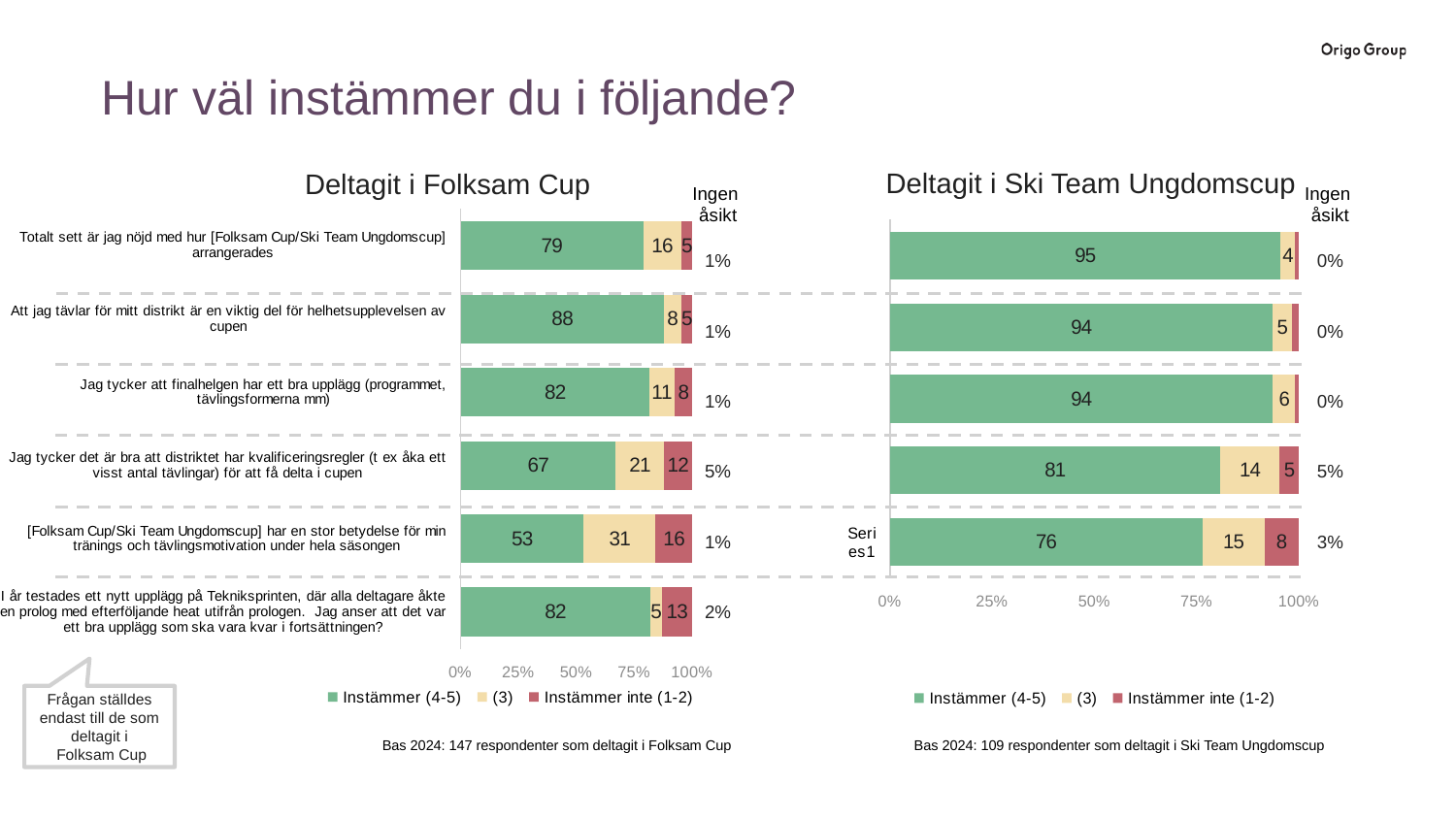

Hur väl instämmer du i följande?
Deltagit i Ski Team Ungdomscup
Deltagit i Folksam Cup
Ingen
åsikt
Ingen
åsikt

### Chart

| Category | Instämmer (4-5) | (3) | Instämmer inte (1-2) |
|---|---|---|---|
|  | 76.4150943396227 | 15.0943396226415 | 8.49056603773585 |
|  | 80.7692307692307 | 14.423076923077 | 4.8076923076923 |
|  | 93.5779816513761 | 5.5045871559633 | 0.91743119266055 |
|  | 93.5779816513761 | 4.58715596330275 | 1.8348623853211 |
|  | 95.4128440366972 | 3.6697247706422 | 0.91743119266055 |

### Chart

| Category | Instämmer (4-5) | (3) | Instämmer inte (1-2) |
|---|---|---|---|
| I år testades ett nytt upplägg på Tekniksprinten, där alla deltagare åkte en prolog med efterföljande heat utifrån prologen.  Jag anser att det var ett bra upplägg som ska vara kvar i fortsättningen? | 81.9444444444445 | 4.86111111111111 | 13.1944444444444 |
| [Folksam Cup/Ski Team Ungdomscup] har en stor betydelse för min tränings och tävlingsmotivation under hela säsongen | 53.103448275862 | 31.0344827586207 | 15.8620689655173 |
| Jag tycker det är bra att distriktet har kvalificeringsregler (t ex åka ett visst antal tävlingar) för att få delta i cupen | 66.9064748201439 | 20.863309352518 | 12.2302158273381 |
| Jag tycker att finalhelgen har ett bra upplägg (programmet, tävlingsformerna mm) | 81.5068493150685 | 10.958904109589 | 7.53424657534246 |
| Att jag tävlar för mitt distrikt är en viktig del för helhetsupplevelsen av cupen | 87.6712328767123 | 7.53424657534246 | 4.7945205479452 |
| Totalt sett är jag nöjd med hur [Folksam Cup/Ski Team Ungdomscup] arrangerades | 78.7671232876712 | 16.4383561643836 | 4.7945205479452 |
| 1% |
| --- |
| 1% |
| 1% |
| 5% |
| 1% |
| 2% |
| 0% |
| --- |
| 0% |
| 0% |
| 5% |
| 3% |
Frågan ställdes endast till de som deltagit i
 Folksam Cup
Bas 2024: 109 respondenter som deltagit i Ski Team Ungdomscup
Bas 2024: 147 respondenter som deltagit i Folksam Cup